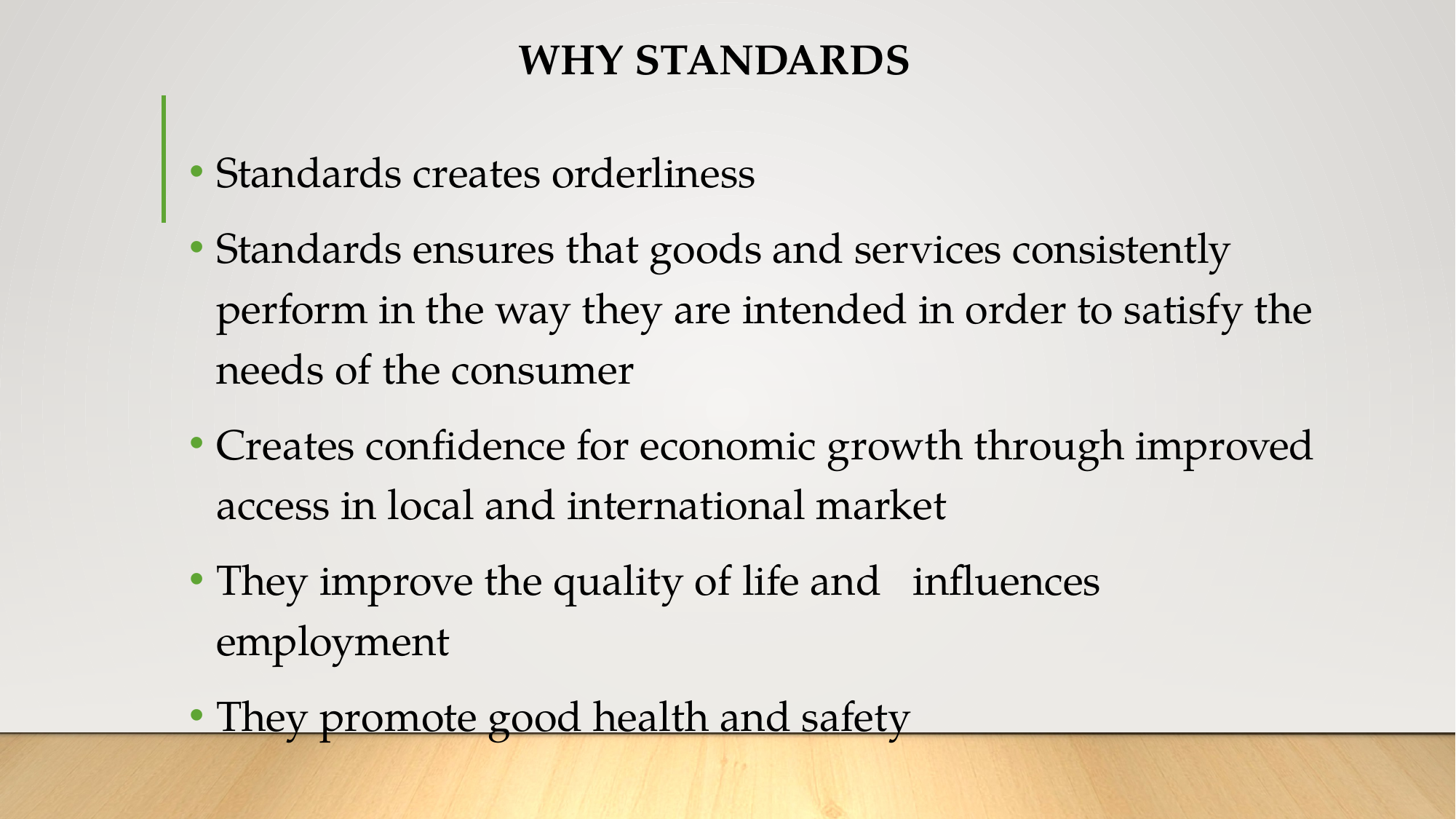

# WHY STANDARDS
Standards creates orderliness
Standards ensures that goods and services consistently perform in the way they are intended in order to satisfy the needs of the consumer
Creates confidence for economic growth through improved access in local and international market
They improve the quality of life and   influences employment
They promote good health and safety